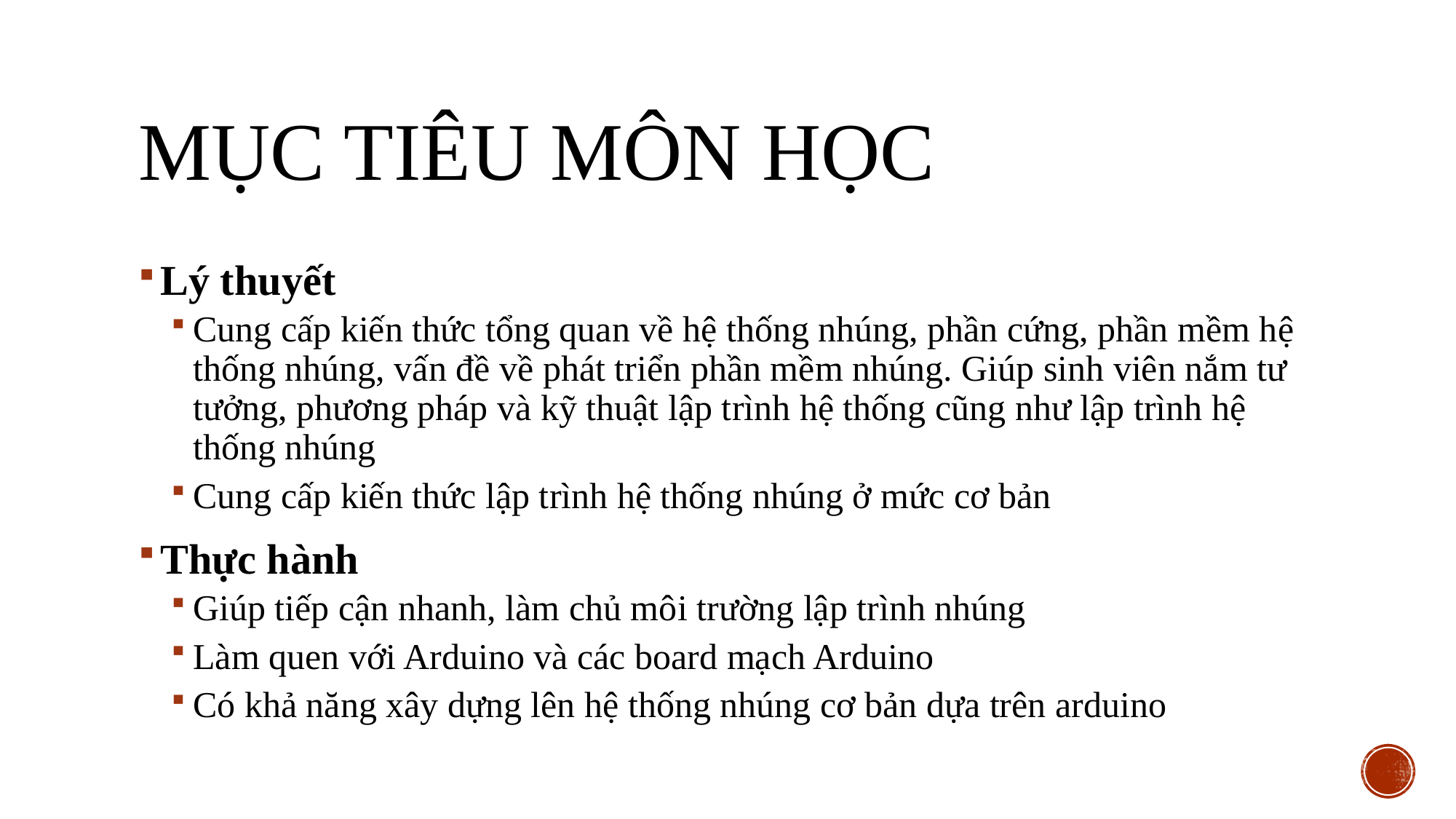

# Mục tiêu môn học
Lý thuyết
Cung cấp kiến thức tổng quan về hệ thống nhúng, phần cứng, phần mềm hệ thống nhúng, vấn đề về phát triển phần mềm nhúng. Giúp sinh viên nắm tư tưởng, phương pháp và kỹ thuật lập trình hệ thống cũng như lập trình hệ thống nhúng
Cung cấp kiến thức lập trình hệ thống nhúng ở mức cơ bản
Thực hành
Giúp tiếp cận nhanh, làm chủ môi trường lập trình nhúng
Làm quen với Arduino và các board mạch Arduino
Có khả năng xây dựng lên hệ thống nhúng cơ bản dựa trên arduino